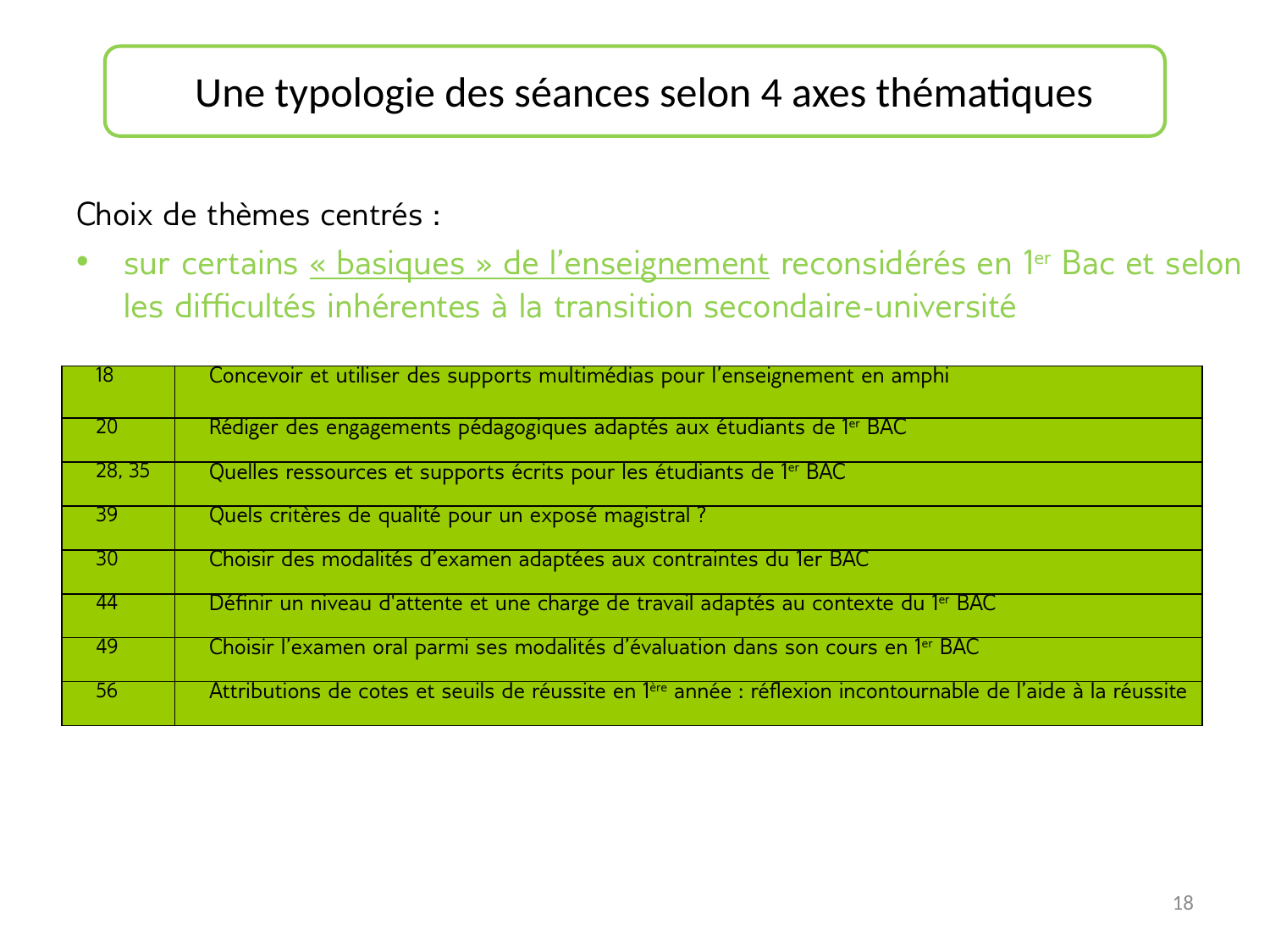

# Une typologie des séances selon 4 axes thématiques

Choix de thèmes centrés :
sur certains « basiques » de l’enseignement reconsidérés en 1er Bac et selon les difficultés inhérentes à la transition secondaire-université

| 18 | Concevoir et utiliser des supports multimédias pour l’enseignement en amphi |
| --- | --- |
| 20 | Rédiger des engagements pédagogiques adaptés aux étudiants de 1er BAC |
| 28, 35 | Quelles ressources et supports écrits pour les étudiants de 1er BAC |
| 39 | Quels critères de qualité pour un exposé magistral ? |
| 30 | Choisir des modalités d’examen adaptées aux contraintes du 1er BAC |
| 44 | Définir un niveau d'attente et une charge de travail adaptés au contexte du 1er BAC |
| 49 | Choisir l’examen oral parmi ses modalités d’évaluation dans son cours en 1er BAC |
| 56 | Attributions de cotes et seuils de réussite en 1ère année : réflexion incontournable de l’aide à la réussite |
18